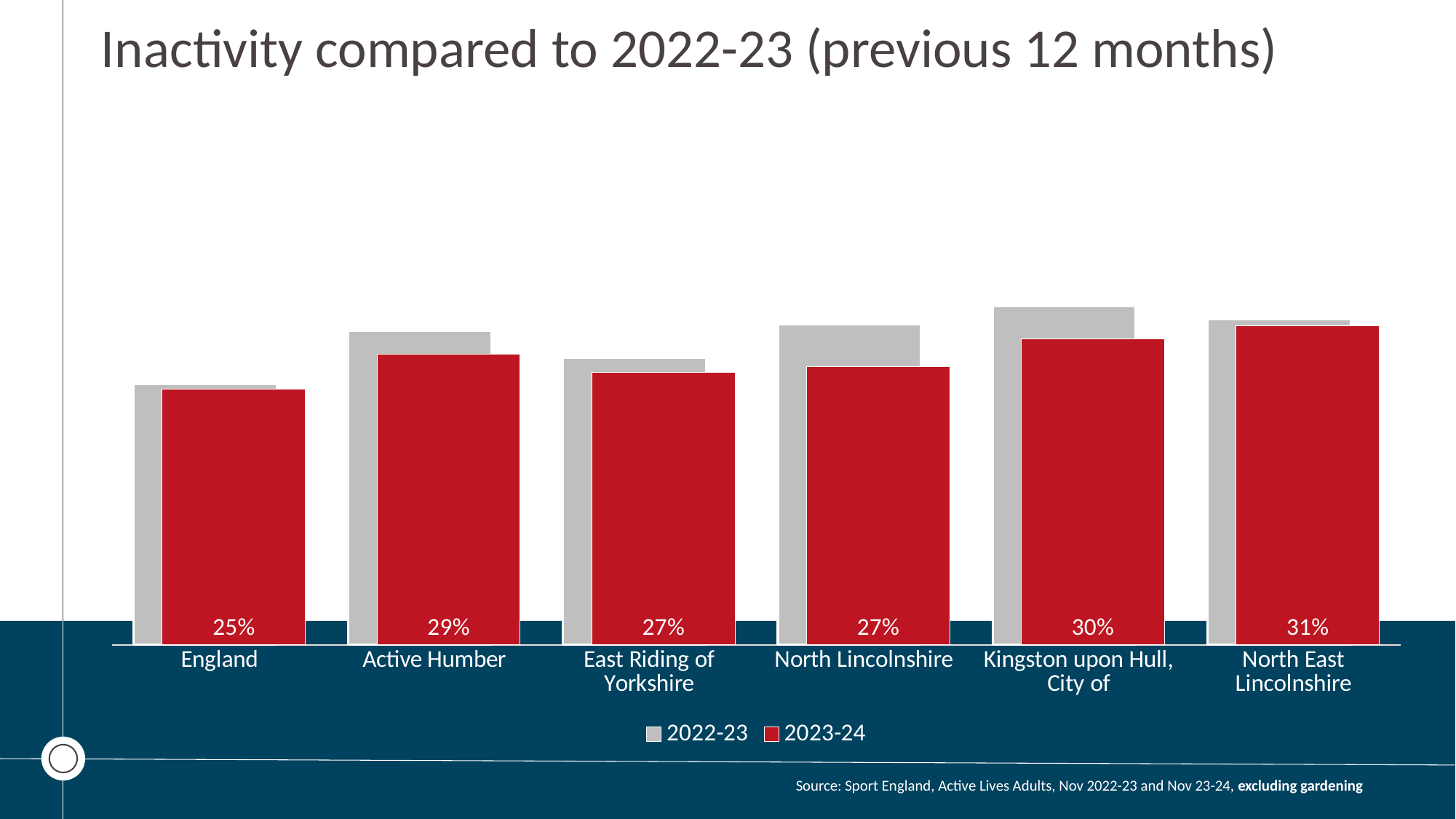

Inactivity compared to 2022-23 (previous 12 months)

### Chart

| Category | 2022-23 | 2023-24 |
|---|---|---|
| England | 0.2568 | 0.2514 |
| Active Humber | 0.3086 | 0.2858 |
| East Riding of Yorkshire | 0.282 | 0.2681 |
| North Lincolnshire | 0.3155 | 0.2738 |
| Kingston upon Hull, City of | 0.3333 | 0.301 |
| North East Lincolnshire | 0.3205 | 0.3135 |
Source: Sport England, Active Lives Adults, Nov 2022-23 and Nov 23-24, excluding gardening